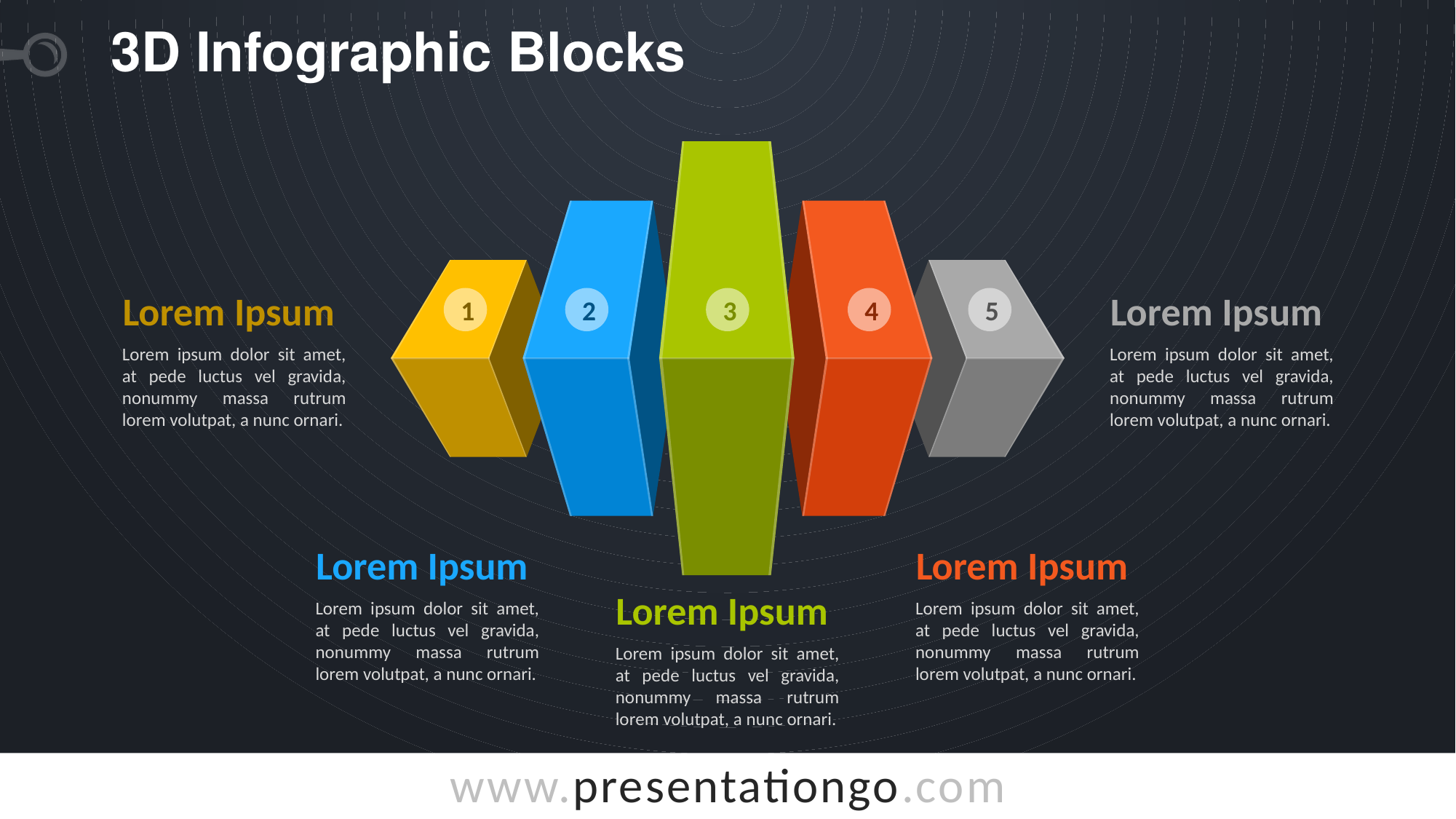

# 3D Infographic Blocks

Lorem Ipsum
Lorem ipsum dolor sit amet, at pede luctus vel gravida, nonummy massa rutrum lorem volutpat, a nunc ornari.
Lorem Ipsum
Lorem ipsum dolor sit amet, at pede luctus vel gravida, nonummy massa rutrum lorem volutpat, a nunc ornari.
1
2
3
4
5

Lorem Ipsum
Lorem ipsum dolor sit amet, at pede luctus vel gravida, nonummy massa rutrum lorem volutpat, a nunc ornari.
Lorem Ipsum
Lorem ipsum dolor sit amet, at pede luctus vel gravida, nonummy massa rutrum lorem volutpat, a nunc ornari.
Lorem Ipsum
Lorem ipsum dolor sit amet, at pede luctus vel gravida, nonummy massa rutrum lorem volutpat, a nunc ornari.